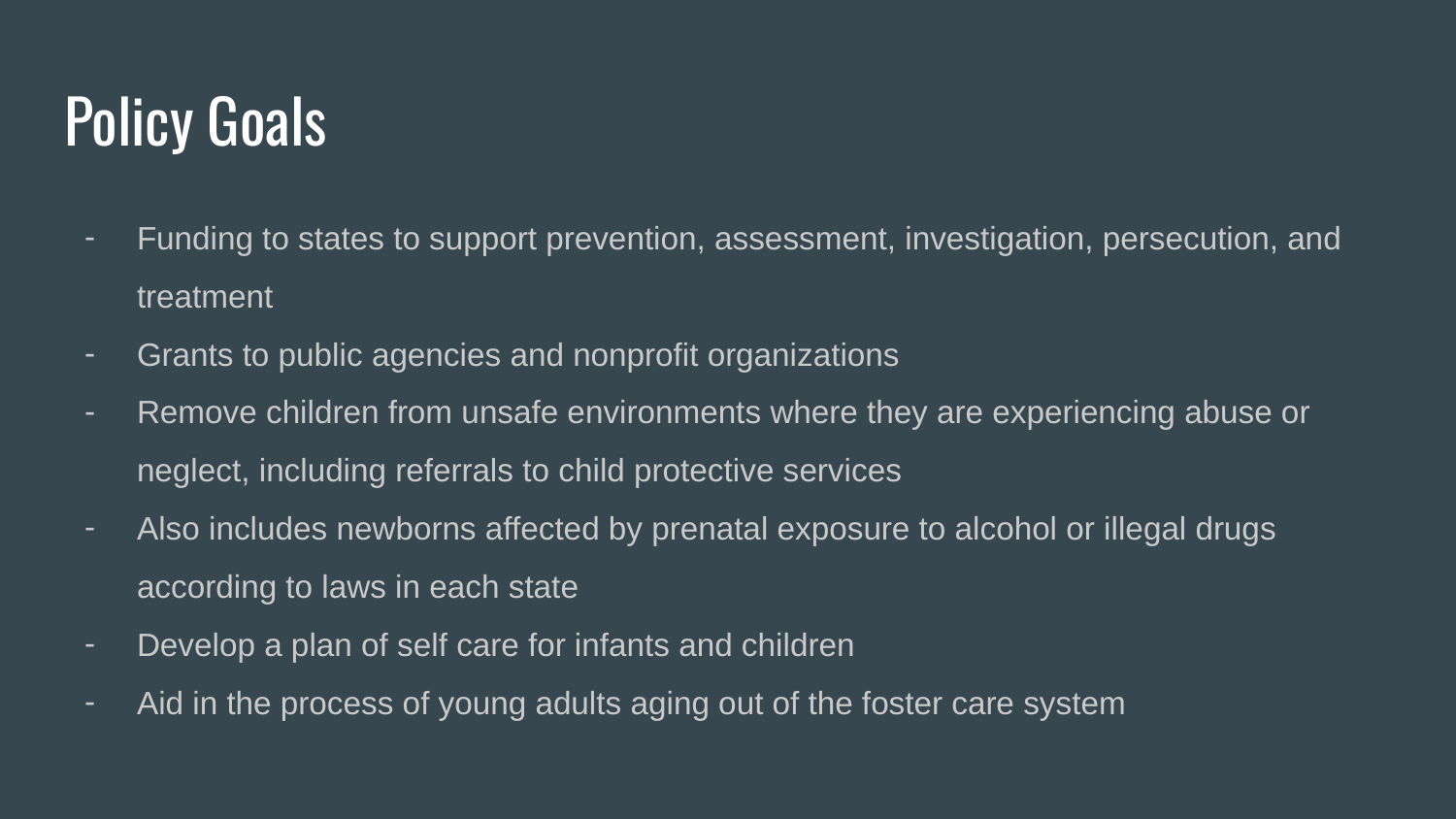

# Policy Goals
Funding to states to support prevention, assessment, investigation, persecution, and treatment
Grants to public agencies and nonprofit organizations
Remove children from unsafe environments where they are experiencing abuse or neglect, including referrals to child protective services
Also includes newborns affected by prenatal exposure to alcohol or illegal drugs according to laws in each state
Develop a plan of self care for infants and children
Aid in the process of young adults aging out of the foster care system